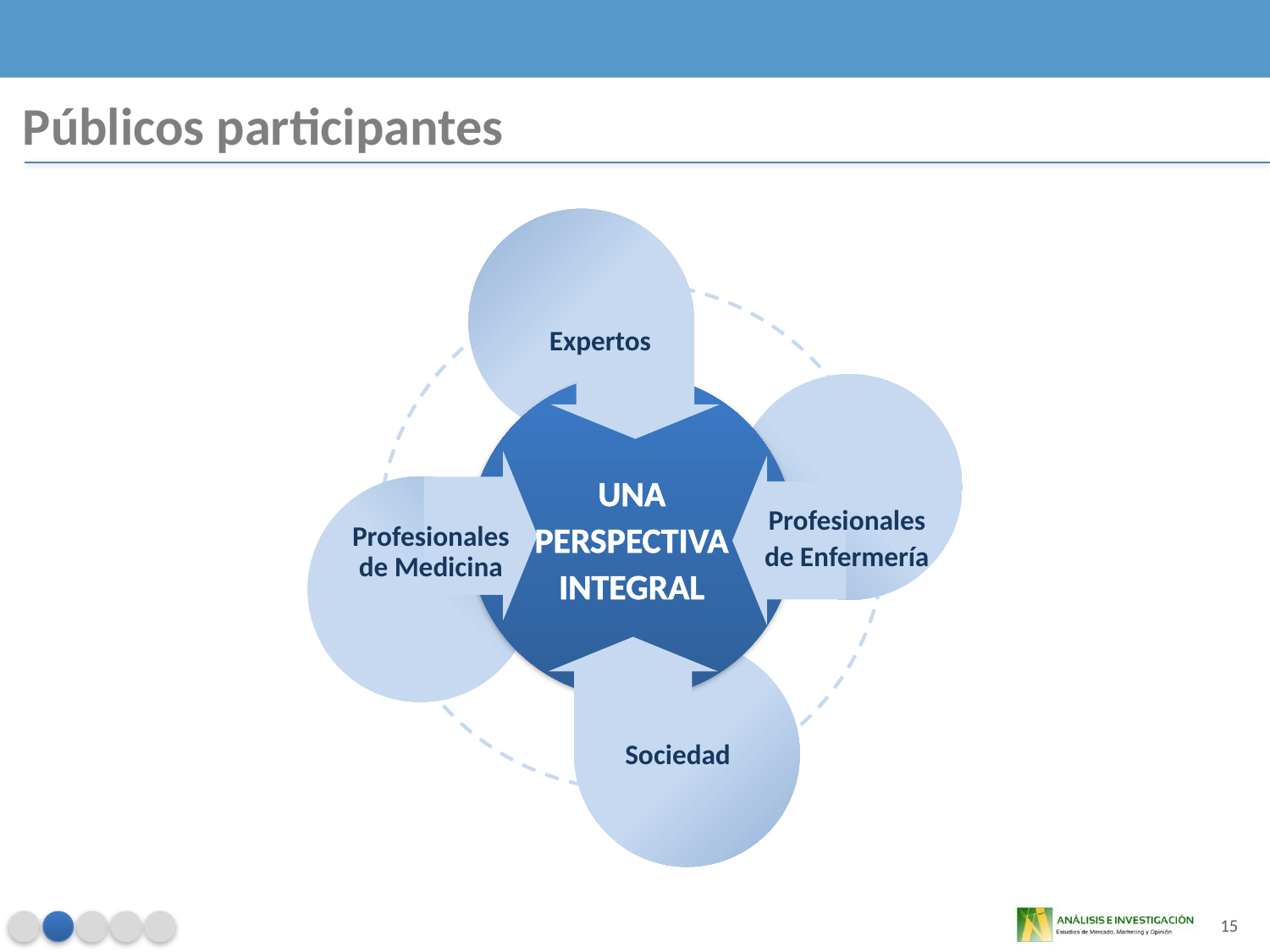

Públicos participantes

Expertos

UNA PERSPECTIVA INTEGRAL

Profesionales
de Enfermería
Profesionales
de Medicina

Sociedad